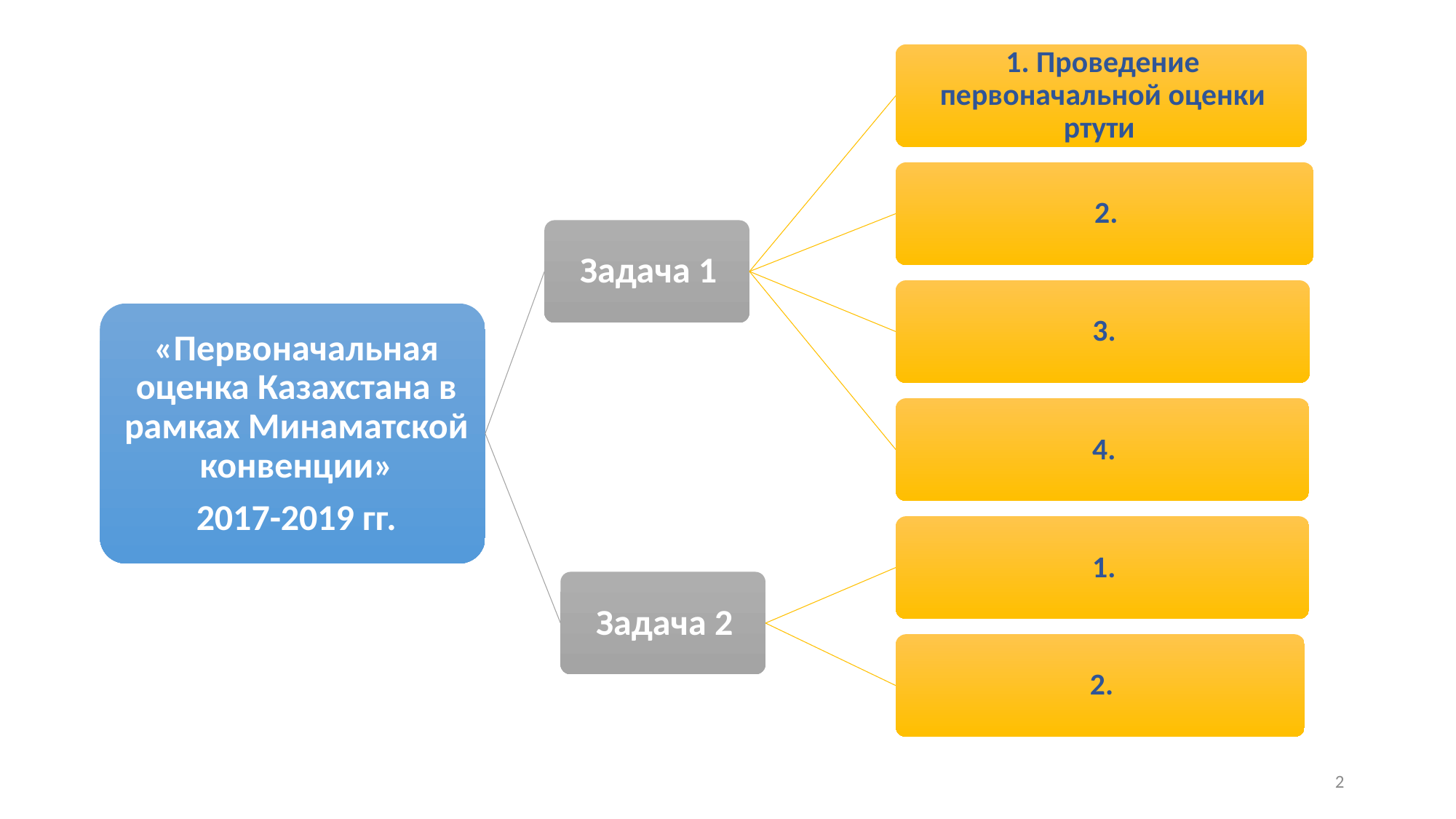

#
«Первоначальная оценка Казахстана в рамках Минаматской конвенции»
2017-2019 гг.

Задача 1

1. Проведение первоначальной оценки ртути

2.

3.

4.

Задача 2

1.

2.
2